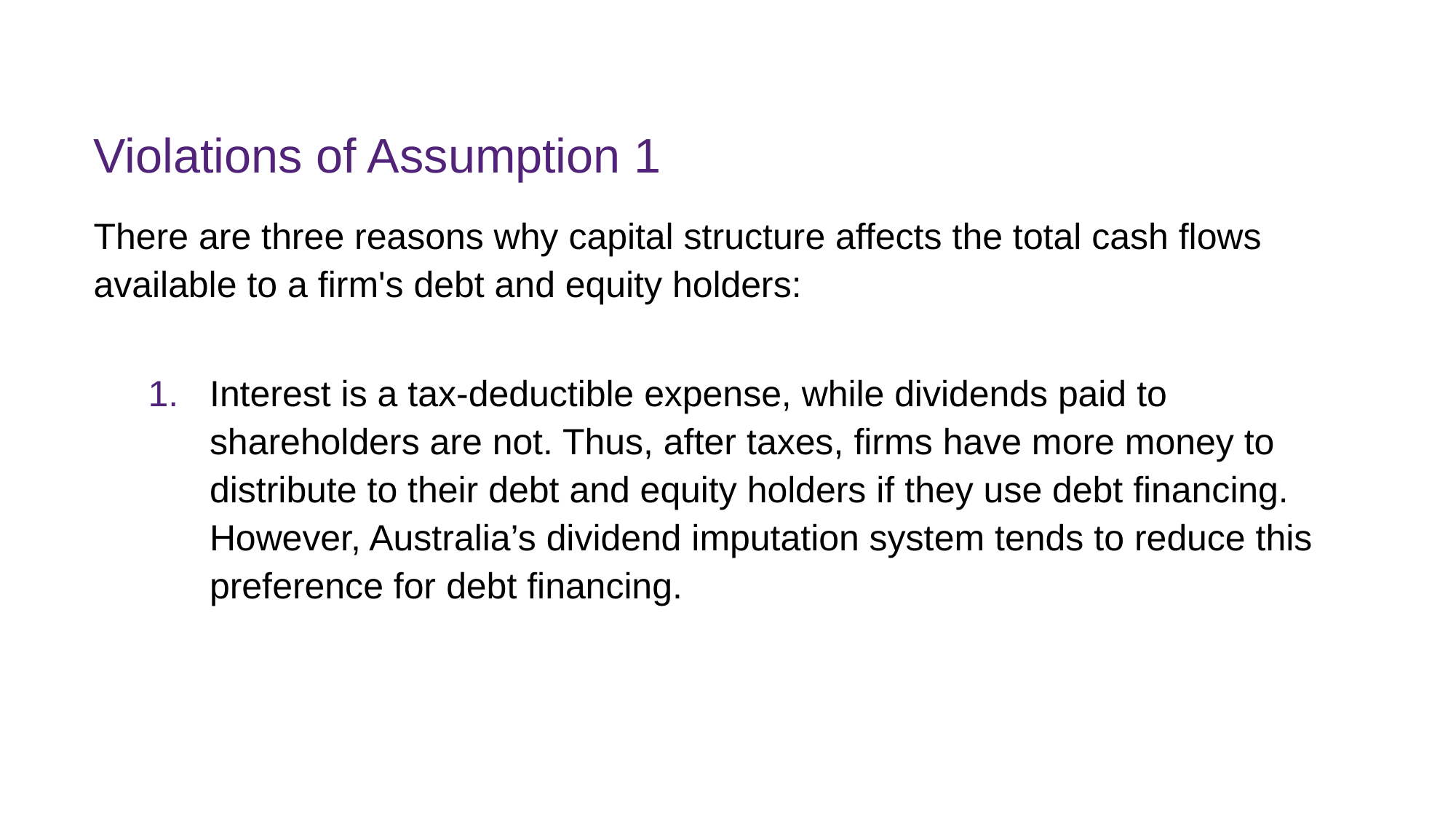

# Violations of Assumption 1
There are three reasons why capital structure affects the total cash flows available to a firm's debt and equity holders:

Interest is a tax-deductible expense, while dividends paid to shareholders are not. Thus, after taxes, firms have more money to distribute to their debt and equity holders if they use debt financing. However, Australia’s dividend imputation system tends to reduce this preference for debt financing.
FINM7409